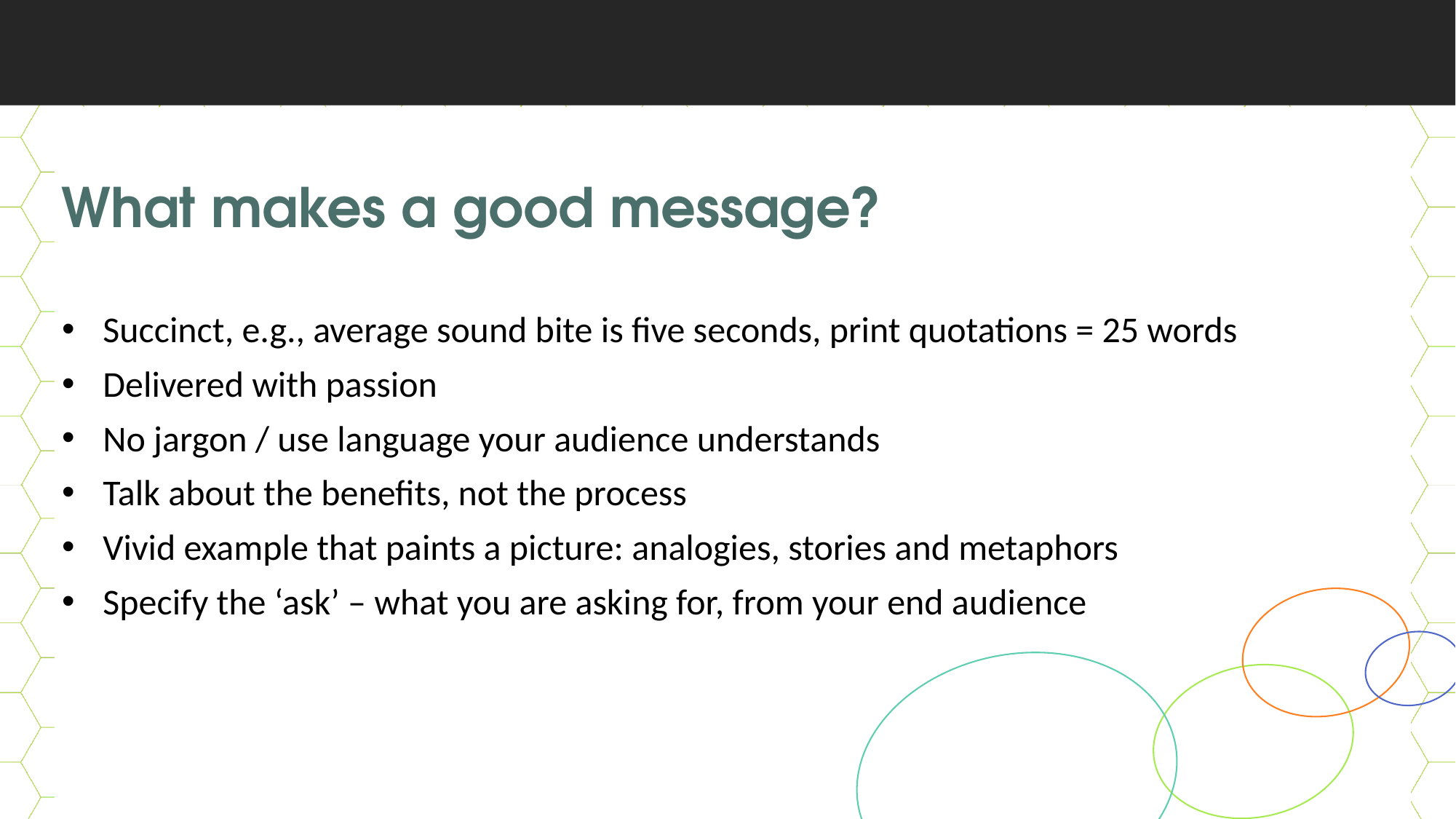

What makes a good message?
Succinct, e.g., average sound bite is five seconds, print quotations = 25 words
Delivered with passion
No jargon / use language your audience understands
Talk about the benefits, not the process
Vivid example that paints a picture: analogies, stories and metaphors
Specify the ‘ask’ – what you are asking for, from your end audience